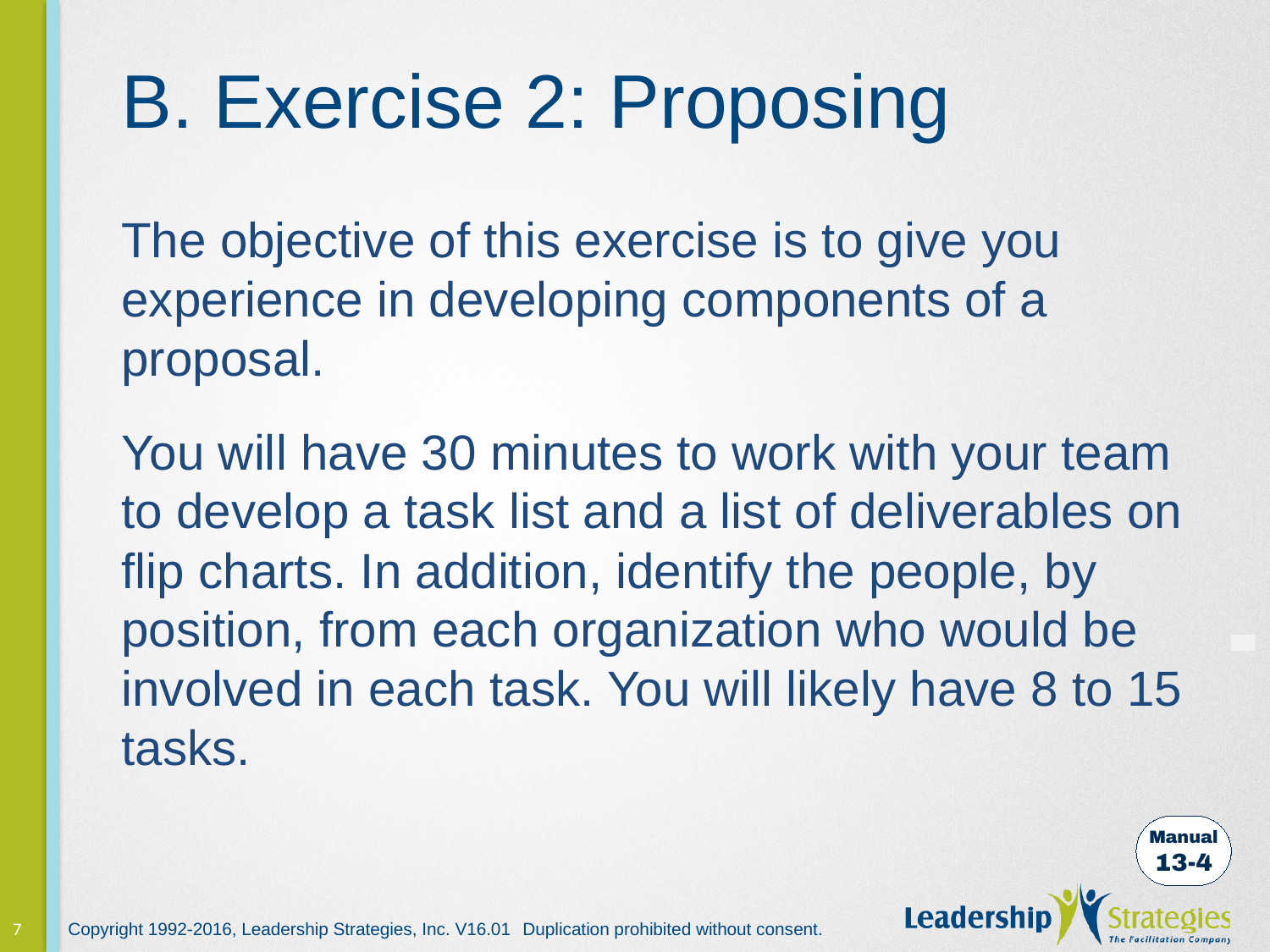

# B. Exercise 2: Proposing
The objective of this exercise is to give you experience in developing components of a proposal.

You will have 30 minutes to work with your team to develop a task list and a list of deliverables on flip charts. In addition, identify the people, by position, from each organization who would be involved in each task. You will likely have 8 to 15 tasks.
-
Manual
13-4
7